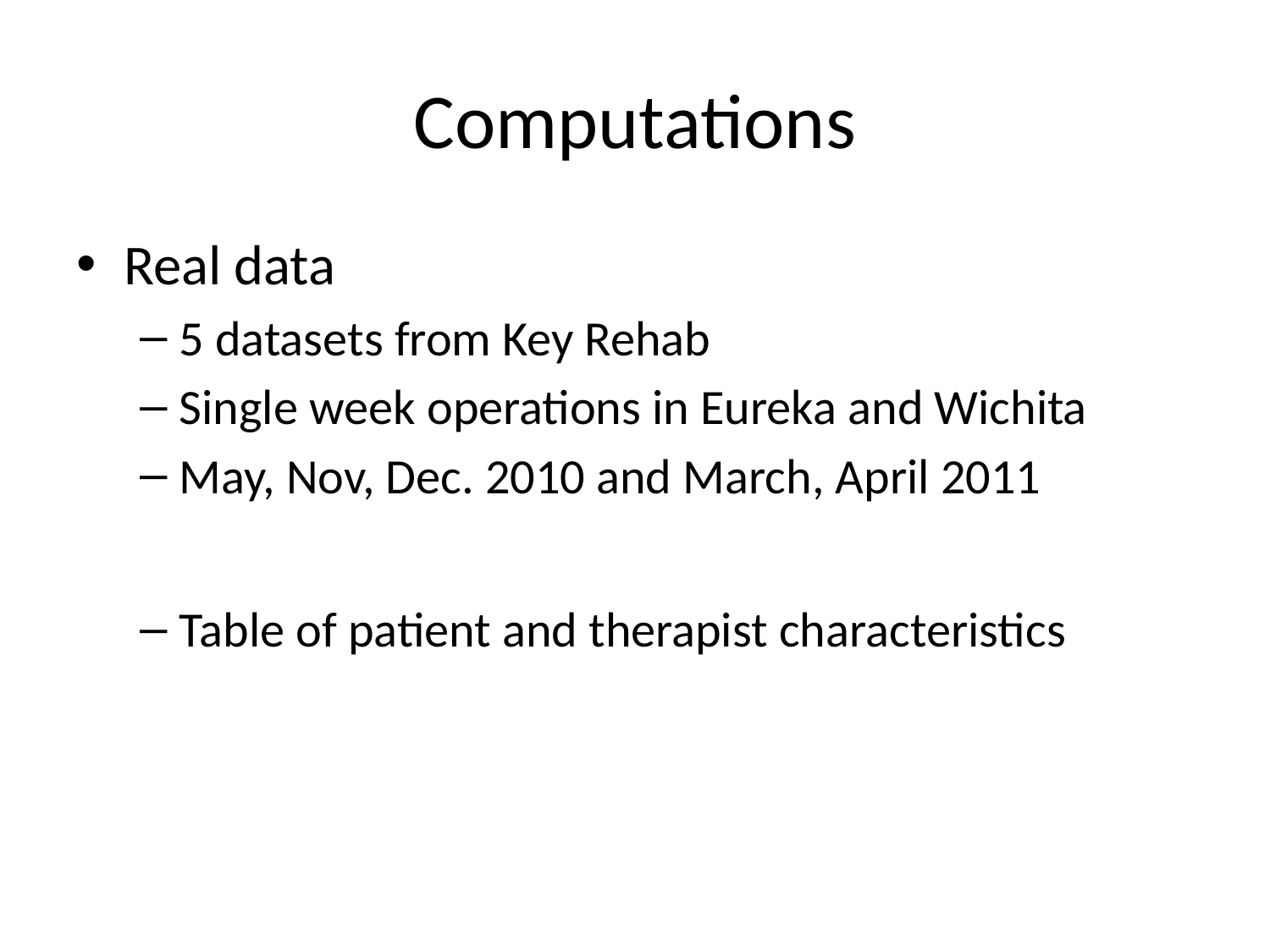

# Computations
Real data
5 datasets from Key Rehab
Single week operations in Eureka and Wichita
May, Nov, Dec. 2010 and March, April 2011

Table of patient and therapist characteristics